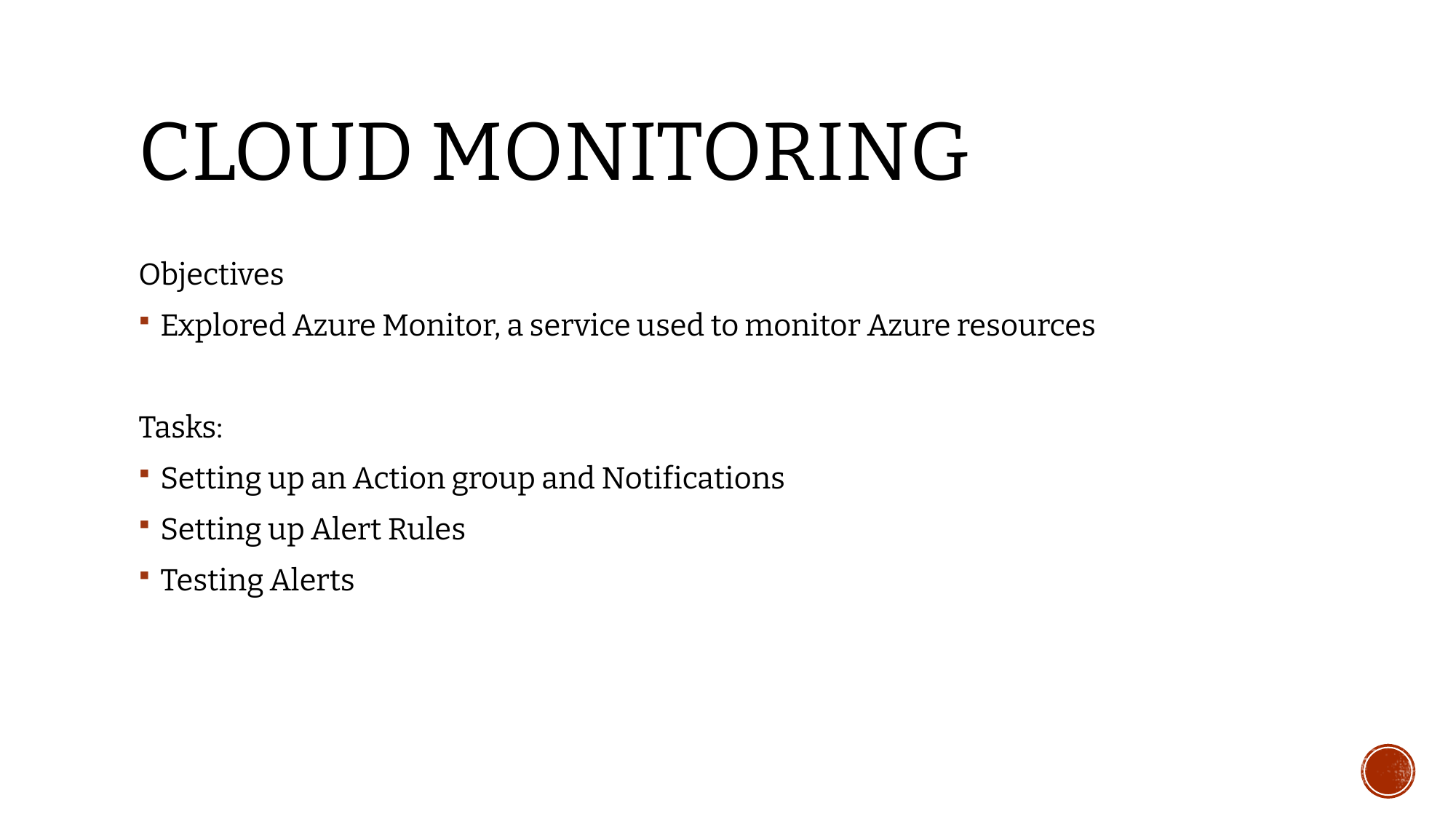

# Cloud Monitoring
Objectives
Explored Azure Monitor, a service used to monitor Azure resources

Tasks:
Setting up an Action group and Notifications
Setting up Alert Rules
Testing Alerts